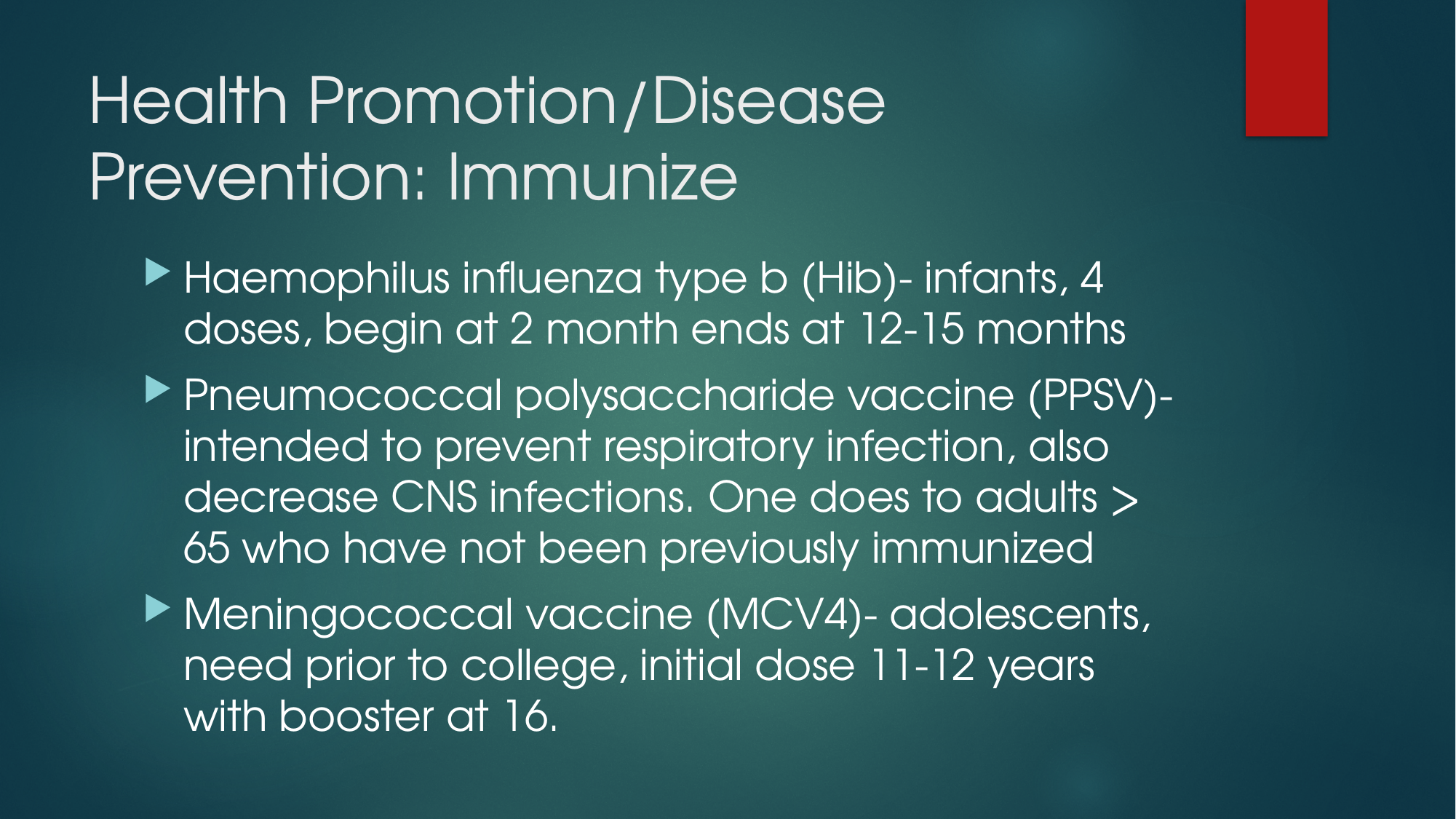

# Health Promotion/Disease Prevention: Immunize
Haemophilus influenza type b (Hib)- infants, 4 doses, begin at 2 month ends at 12-15 months
Pneumococcal polysaccharide vaccine (PPSV)- intended to prevent respiratory infection, also decrease CNS infections. One does to adults > 65 who have not been previously immunized
Meningococcal vaccine (MCV4)- adolescents, need prior to college, initial dose 11-12 years with booster at 16.